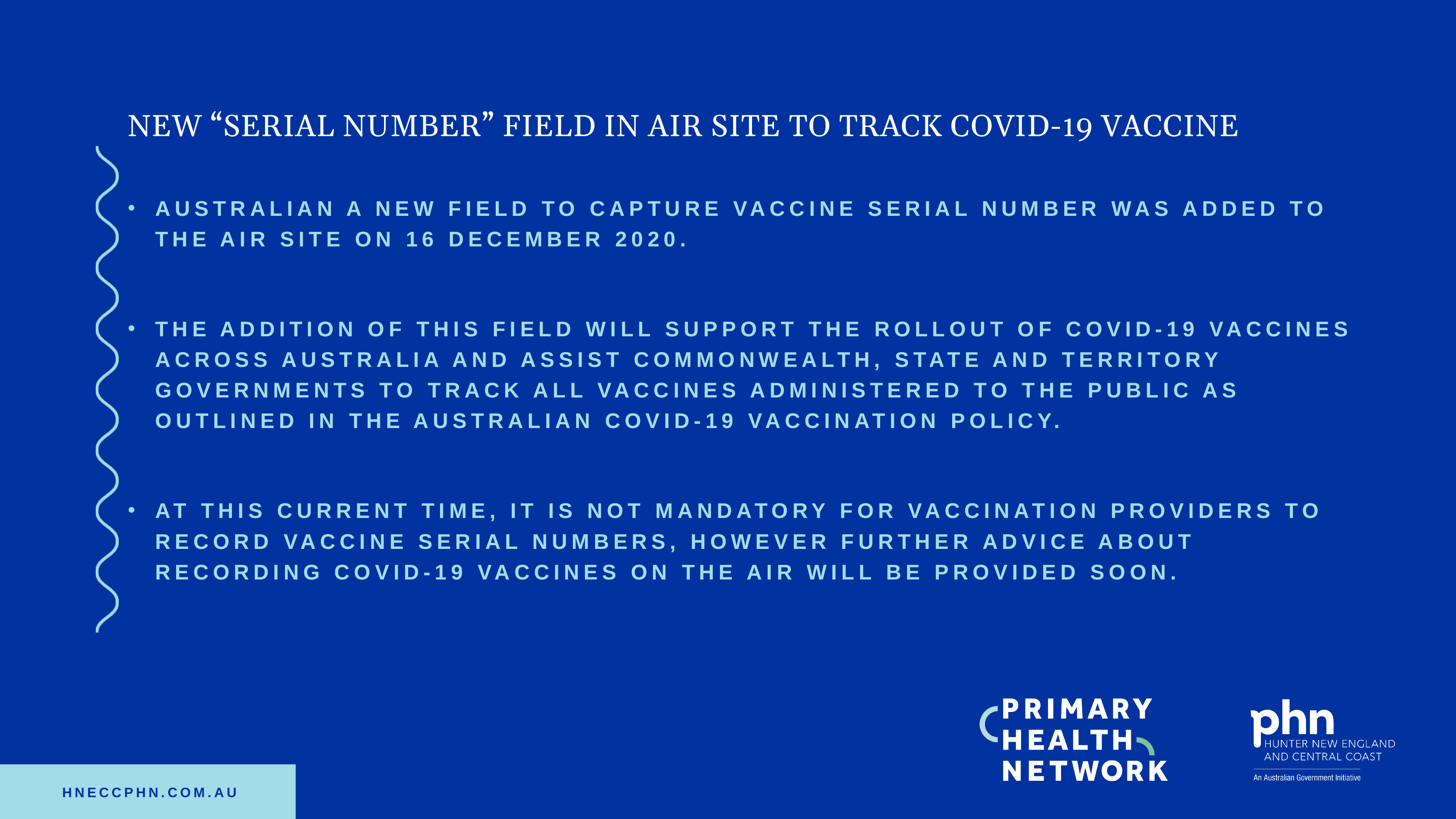

NEW “SERIAL NUMBER” FIELD IN AIR SITE TO TRACK COVID-19 VACCINE

Australian A new field to capture vaccine serial number was added to the AIR site on 16 December 2020.

The addition of this field will support the rollout of COVID-19 vaccines across Australia and assist Commonwealth, State and Territory governments to track all vaccines administered to the public as outlined in the Australian COVID-19 Vaccination Policy.

At this current time, it is not mandatory for vaccination providers to record vaccine serial numbers, however further advice about recording COVID-19 vaccines on the AIR will be provided soon.